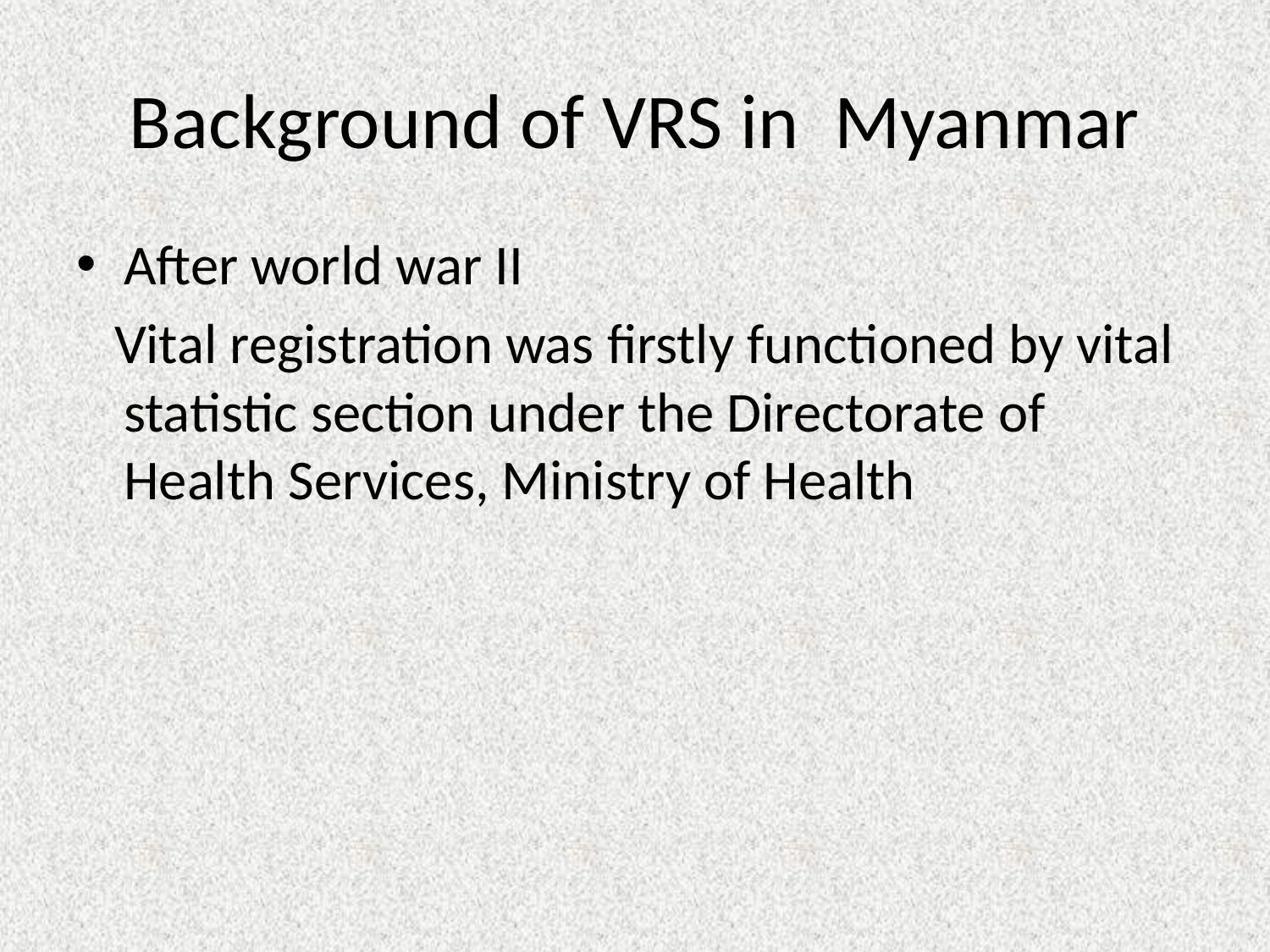

# Background of VRS in  Myanmar
After world war II
   Vital registration was firstly functioned by vital statistic section under the Directorate of Health Services, Ministry of Health